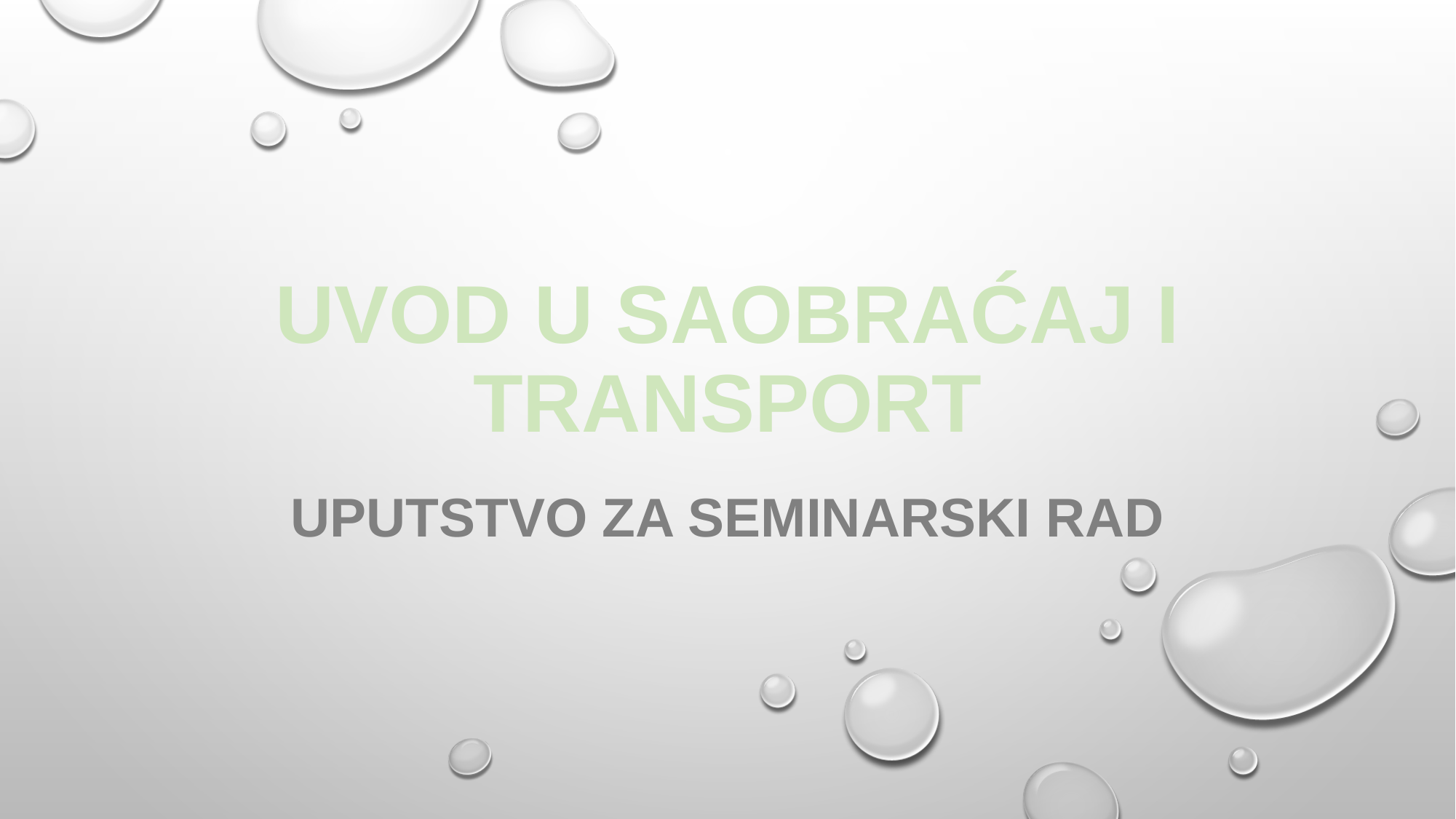

# UVOD U SAOBRAĆAJ I TRANSPORT
UPUTSTVO ZA SEMINARSKI RAD